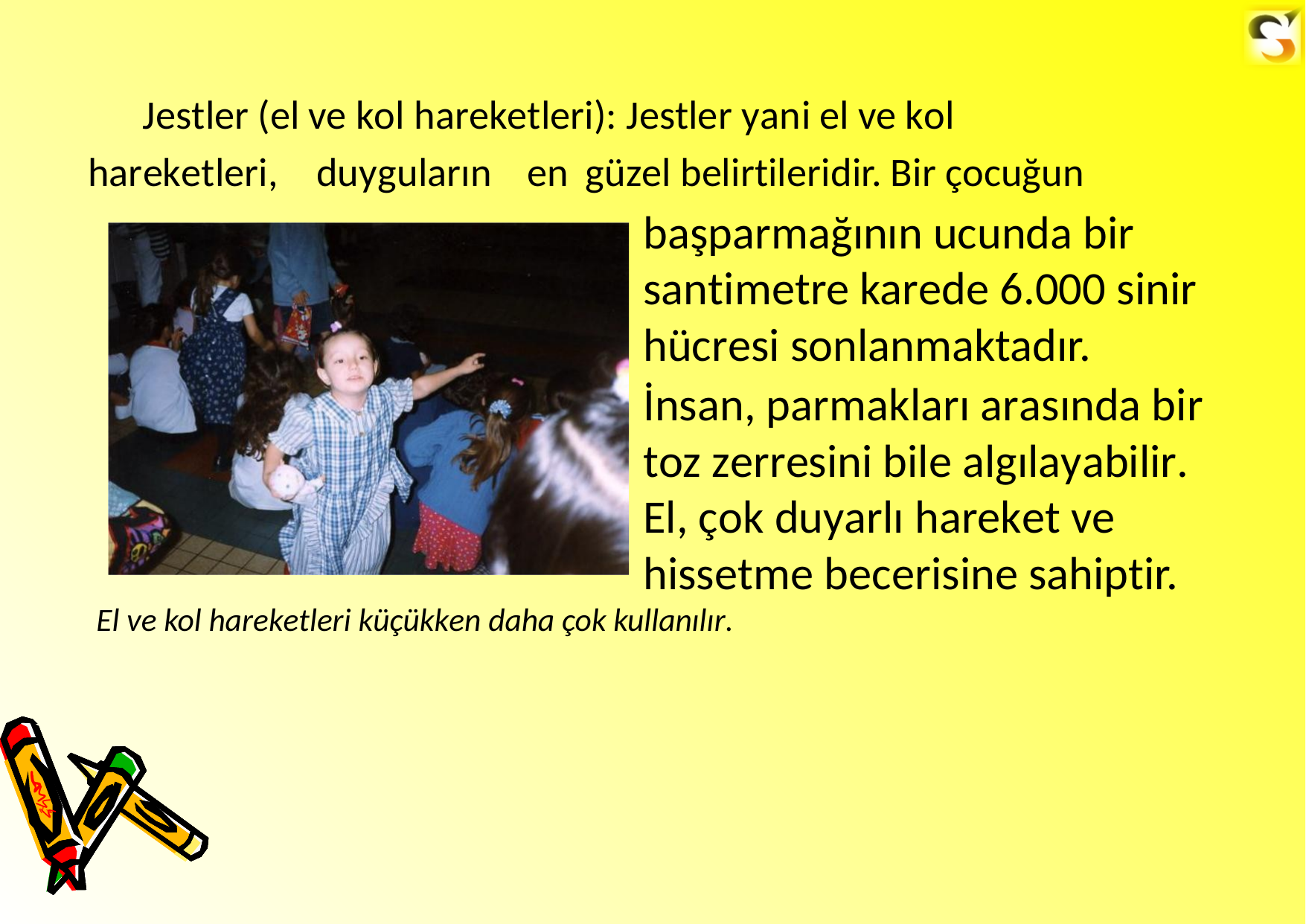

Jestler (el ve kol hareketleri): Jestler yani el ve kol
hareketleri,
duyguların
en
güzel belirtileridir. Bir çocuğun
başparmağının ucunda bir santimetre karede 6.000 sinir hücresi sonlanmaktadır.
İnsan, parmakları arasında bir
toz zerresini bile algılayabilir. El, çok duyarlı hareket ve hissetme becerisine sahiptir.

El ve kol hareketleri küçükken daha çok kullanılır.